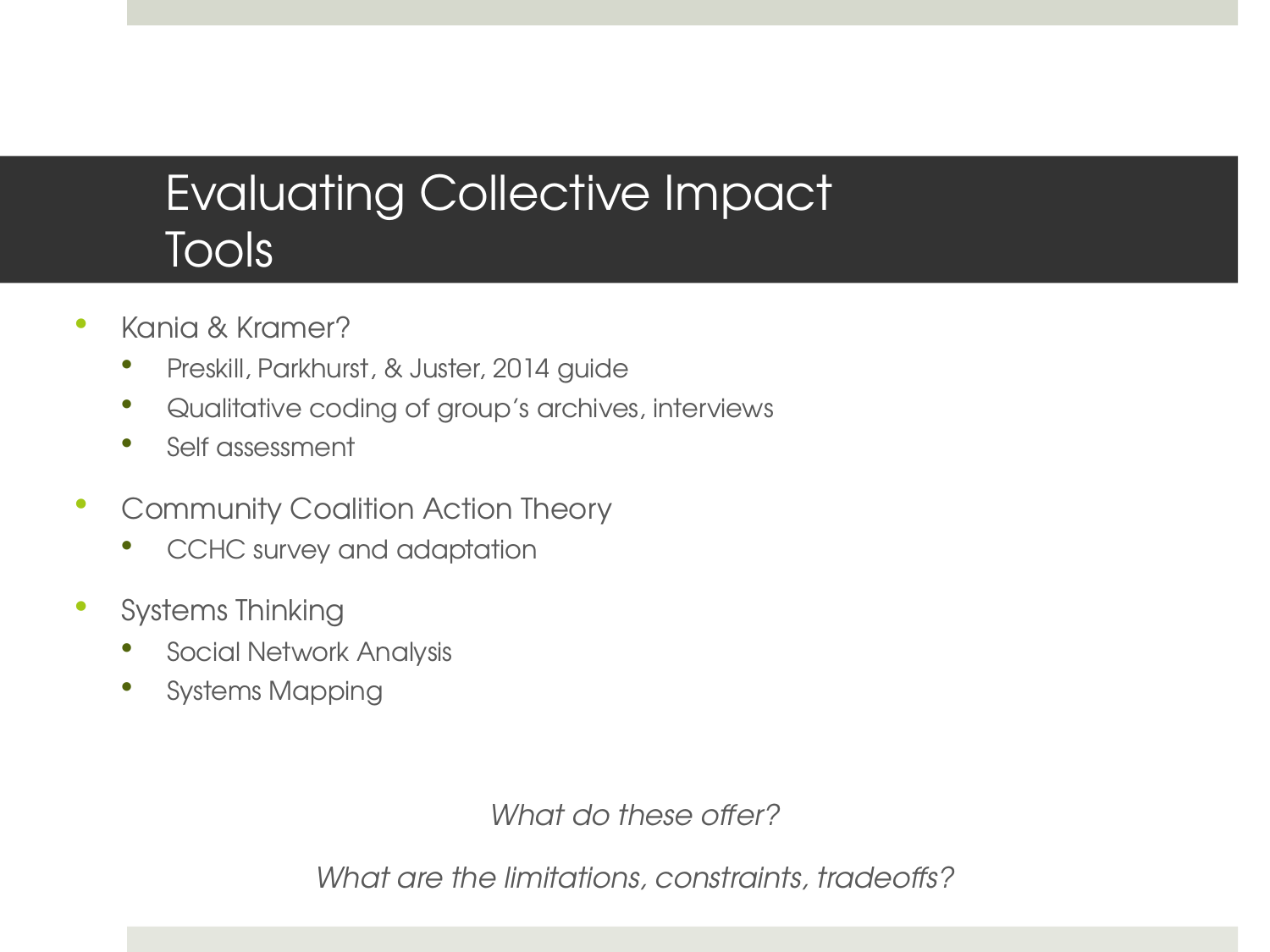

# Evaluating Collective Impact Tools
Kania & Kramer?
Preskill, Parkhurst, & Juster, 2014 guide
Qualitative coding of group’s archives, interviews
Self assessment
Community Coalition Action Theory
CCHC survey and adaptation
Systems Thinking
Social Network Analysis
Systems Mapping

What do these offer?
What are the limitations, constraints, tradeoffs?